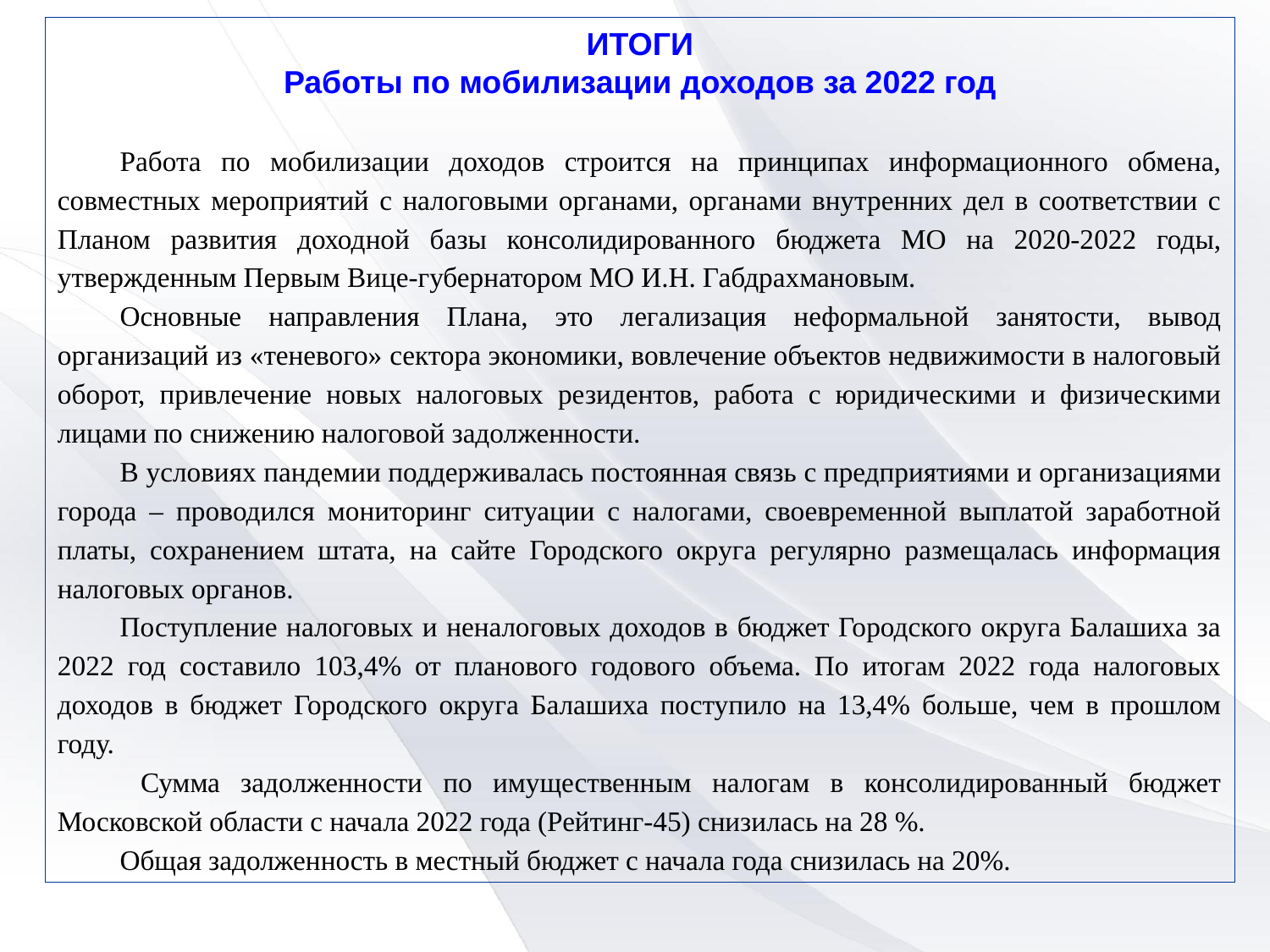

ИТОГИ
Работы по мобилизации доходов за 2022 год

Работа по мобилизации доходов строится на принципах информационного обмена, совместных мероприятий с налоговыми органами, органами внутренних дел в соответствии с Планом развития доходной базы консолидированного бюджета МО на 2020-2022 годы, утвержденным Первым Вице-губернатором МО И.Н. Габдрахмановым.
Основные направления Плана, это легализация неформальной занятости, вывод организаций из «теневого» сектора экономики, вовлечение объектов недвижимости в налоговый оборот, привлечение новых налоговых резидентов, работа с юридическими и физическими лицами по снижению налоговой задолженности.
В условиях пандемии поддерживалась постоянная связь с предприятиями и организациями города – проводился мониторинг ситуации с налогами, своевременной выплатой заработной платы, сохранением штата, на сайте Городского округа регулярно размещалась информация налоговых органов.
Поступление налоговых и неналоговых доходов в бюджет Городского округа Балашиха за 2022 год составило 103,4% от планового годового объема. По итогам 2022 года налоговых доходов в бюджет Городского округа Балашиха поступило на 13,4% больше, чем в прошлом году.
 Сумма задолженности по имущественным налогам в консолидированный бюджет Московской области с начала 2022 года (Рейтинг-45) снизилась на 28 %.
Общая задолженность в местный бюджет с начала года снизилась на 20%.